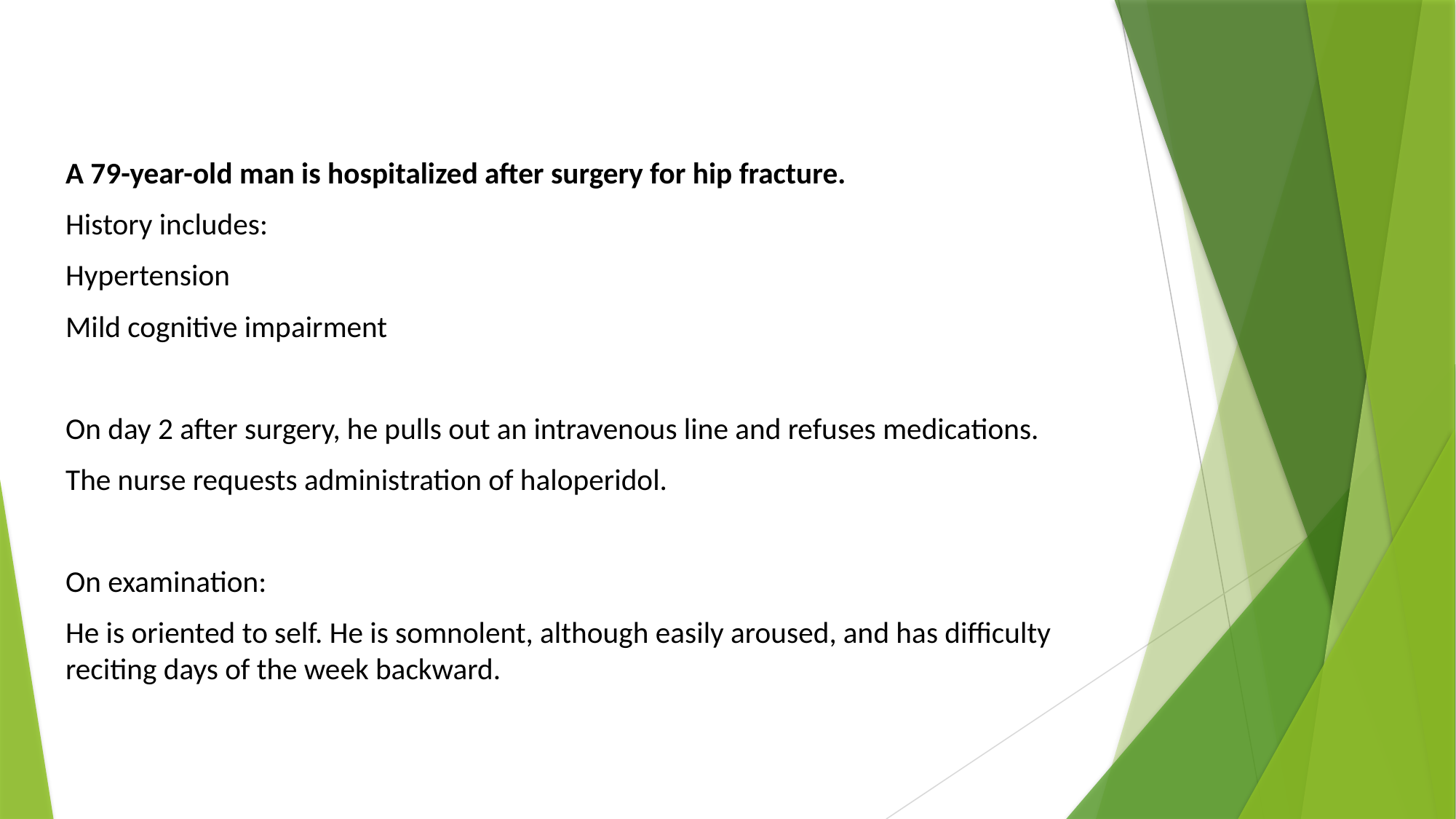

#
A 79-year-old man is hospitalized after surgery for hip fracture.
History includes:
Hypertension
Mild cognitive impairment

On day 2 after surgery, he pulls out an intravenous line and refuses medications.
The nurse requests administration of haloperidol.

On examination:
He is oriented to self. He is somnolent, although easily aroused, and has difficulty reciting days of the week backward.